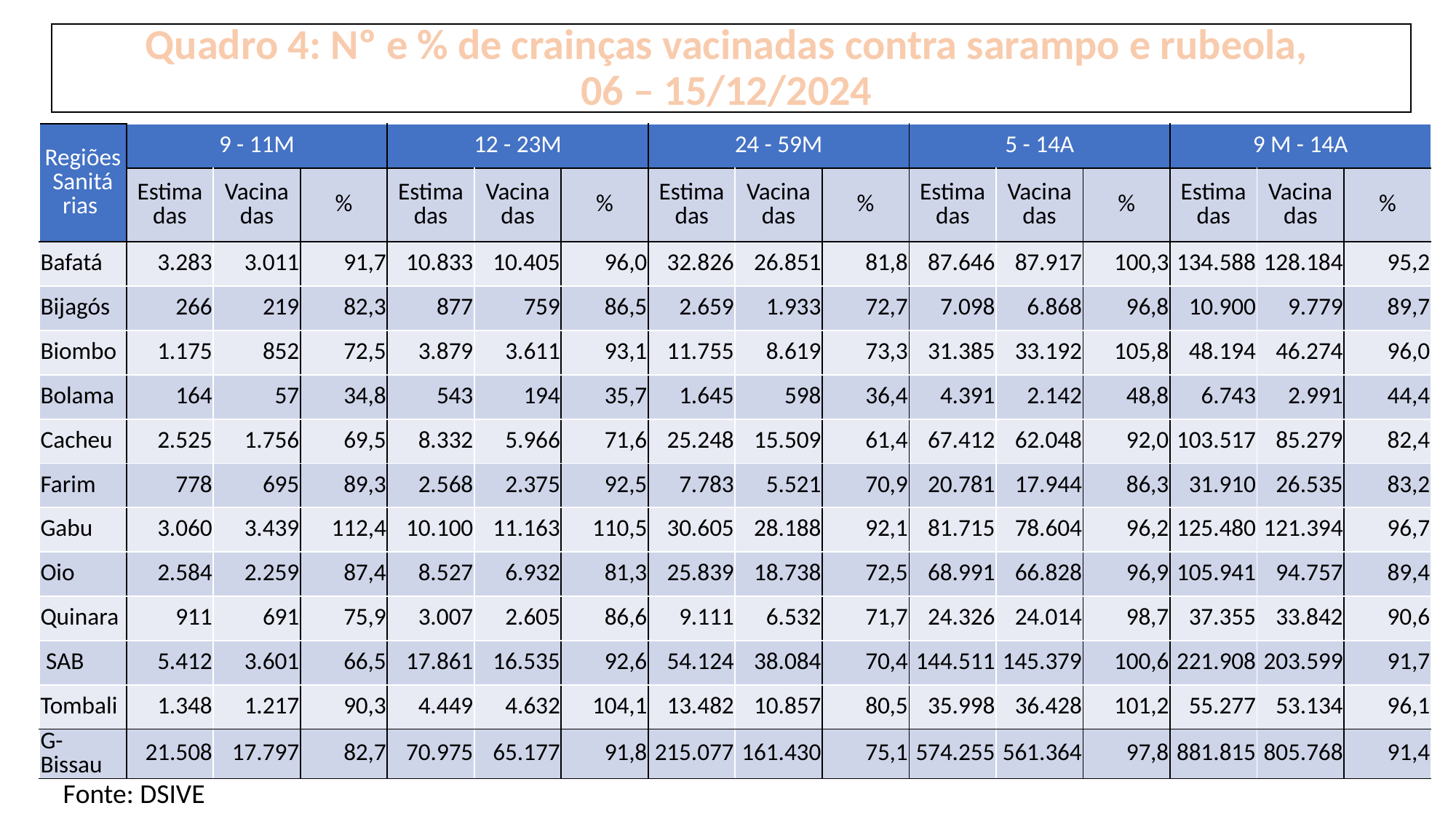

# Quadro 4: Nº e % de crainças vacinadas contra sarampo e rubeola, 06 – 15/12/2024
| Regiões Sanitá rias | 9 - 11M |  |  | 12 - 23M |  |  | 24 - 59M |  |  | 5 - 14A |  |  | 9 M - 14A |  |  |
| --- | --- | --- | --- | --- | --- | --- | --- | --- | --- | --- | --- | --- | --- | --- | --- |
|  | Estima das | Vacina das | % | Estima das | Vacina das | % | Estima das | Vacina das | % | Estima das | Vacina das | % | Estima das | Vacina das | % |
| Bafatá | 3.283 | 3.011 | 91,7 | 10.833 | 10.405 | 96,0 | 32.826 | 26.851 | 81,8 | 87.646 | 87.917 | 100,3 | 134.588 | 128.184 | 95,2 |
| Bijagós | 266 | 219 | 82,3 | 877 | 759 | 86,5 | 2.659 | 1.933 | 72,7 | 7.098 | 6.868 | 96,8 | 10.900 | 9.779 | 89,7 |
| Biombo | 1.175 | 852 | 72,5 | 3.879 | 3.611 | 93,1 | 11.755 | 8.619 | 73,3 | 31.385 | 33.192 | 105,8 | 48.194 | 46.274 | 96,0 |
| Bolama | 164 | 57 | 34,8 | 543 | 194 | 35,7 | 1.645 | 598 | 36,4 | 4.391 | 2.142 | 48,8 | 6.743 | 2.991 | 44,4 |
| Cacheu | 2.525 | 1.756 | 69,5 | 8.332 | 5.966 | 71,6 | 25.248 | 15.509 | 61,4 | 67.412 | 62.048 | 92,0 | 103.517 | 85.279 | 82,4 |
| Farim | 778 | 695 | 89,3 | 2.568 | 2.375 | 92,5 | 7.783 | 5.521 | 70,9 | 20.781 | 17.944 | 86,3 | 31.910 | 26.535 | 83,2 |
| Gabu | 3.060 | 3.439 | 112,4 | 10.100 | 11.163 | 110,5 | 30.605 | 28.188 | 92,1 | 81.715 | 78.604 | 96,2 | 125.480 | 121.394 | 96,7 |
| Oio | 2.584 | 2.259 | 87,4 | 8.527 | 6.932 | 81,3 | 25.839 | 18.738 | 72,5 | 68.991 | 66.828 | 96,9 | 105.941 | 94.757 | 89,4 |
| Quinara | 911 | 691 | 75,9 | 3.007 | 2.605 | 86,6 | 9.111 | 6.532 | 71,7 | 24.326 | 24.014 | 98,7 | 37.355 | 33.842 | 90,6 |
| SAB | 5.412 | 3.601 | 66,5 | 17.861 | 16.535 | 92,6 | 54.124 | 38.084 | 70,4 | 144.511 | 145.379 | 100,6 | 221.908 | 203.599 | 91,7 |
| Tombali | 1.348 | 1.217 | 90,3 | 4.449 | 4.632 | 104,1 | 13.482 | 10.857 | 80,5 | 35.998 | 36.428 | 101,2 | 55.277 | 53.134 | 96,1 |
| G-Bissau | 21.508 | 17.797 | 82,7 | 70.975 | 65.177 | 91,8 | 215.077 | 161.430 | 75,1 | 574.255 | 561.364 | 97,8 | 881.815 | 805.768 | 91,4 |
Fonte: DSIVE